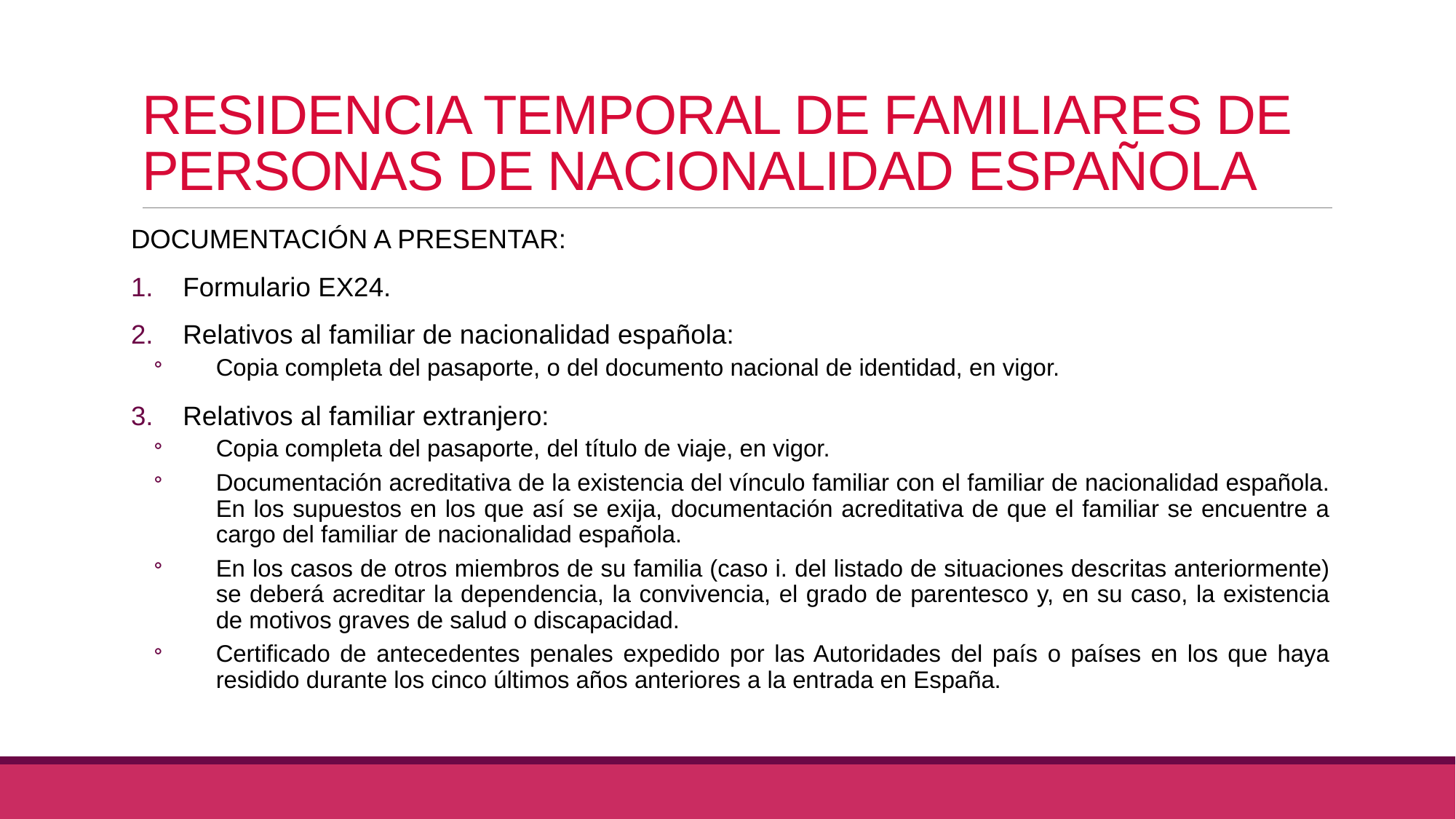

# RESIDENCIA TEMPORAL DE FAMILIARES DE PERSONAS DE NACIONALIDAD ESPAÑOLA
DOCUMENTACIÓN A PRESENTAR:
Formulario EX24.
Relativos al familiar de nacionalidad española:
Copia completa del pasaporte, o del documento nacional de identidad, en vigor.
Relativos al familiar extranjero:
Copia completa del pasaporte, del título de viaje, en vigor.
Documentación acreditativa de la existencia del vínculo familiar con el familiar de nacionalidad española. En los supuestos en los que así se exija, documentación acreditativa de que el familiar se encuentre a cargo del familiar de nacionalidad española.
En los casos de otros miembros de su familia (caso i. del listado de situaciones descritas anteriormente) se deberá acreditar la dependencia, la convivencia, el grado de parentesco y, en su caso, la existencia de motivos graves de salud o discapacidad.
Certificado de antecedentes penales expedido por las Autoridades del país o países en los que haya residido durante los cinco últimos años anteriores a la entrada en España.